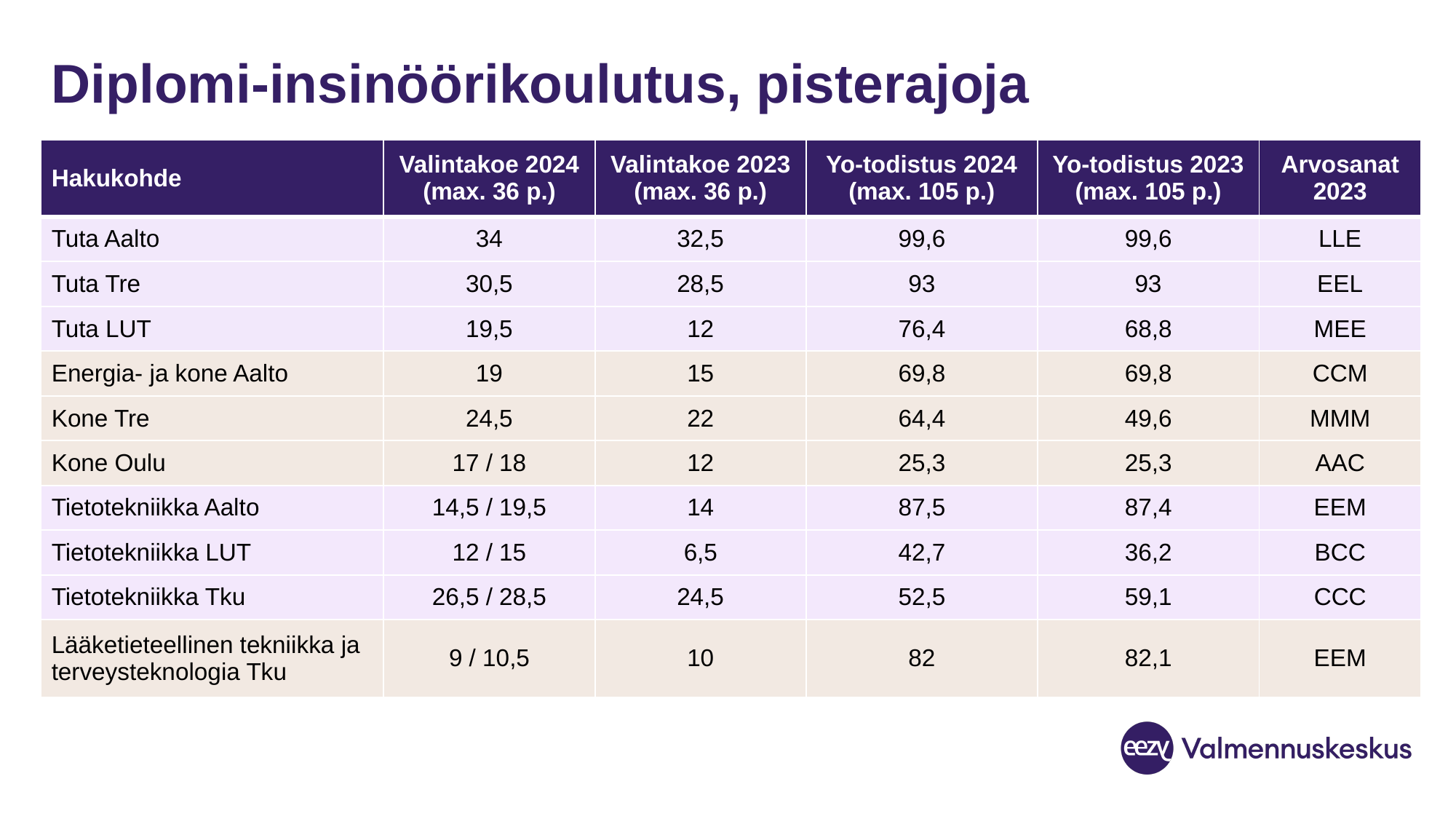

# Diplomi-insinöörikoulutus, pisterajoja
| Hakukohde | Valintakoe 2024 (max. 36 p.) | Valintakoe 2023 (max. 36 p.) | Yo-todistus 2024 (max. 105 p.) | Yo-todistus 2023 (max. 105 p.) | Arvosanat 2023 |
| --- | --- | --- | --- | --- | --- |
| Tuta Aalto | 34 | 32,5 | 99,6 | 99,6 | LLE |
| Tuta Tre | 30,5 | 28,5 | 93 | 93 | EEL |
| Tuta LUT | 19,5 | 12 | 76,4 | 68,8 | MEE |
| Energia- ja kone Aalto | 19 | 15 | 69,8 | 69,8 | CCM |
| Kone Tre | 24,5 | 22 | 64,4 | 49,6 | MMM |
| Kone Oulu | 17 / 18 | 12 | 25,3 | 25,3 | AAC |
| Tietotekniikka Aalto | 14,5 / 19,5 | 14 | 87,5 | 87,4 | EEM |
| Tietotekniikka LUT | 12 / 15 | 6,5 | 42,7 | 36,2 | BCC |
| Tietotekniikka Tku | 26,5 / 28,5 | 24,5 | 52,5 | 59,1 | CCC |
| Lääketieteellinen tekniikka ja terveysteknologia Tku | 9 / 10,5 | 10 | 82 | 82,1 | EEM |